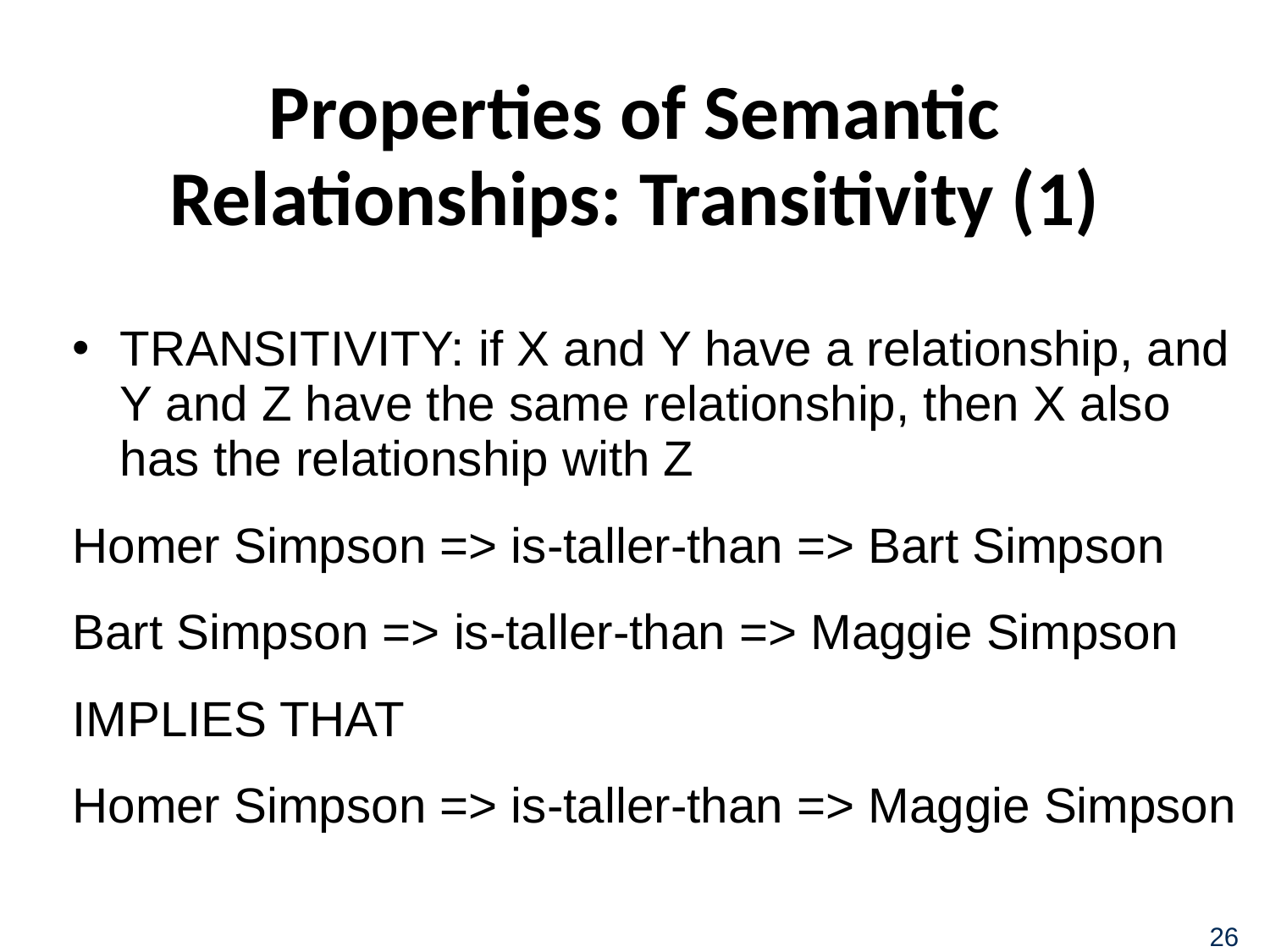

# Properties of Semantic Relationships: Transitivity (1)
TRANSITIVITY: if X and Y have a relationship, and Y and Z have the same relationship, then X also has the relationship with Z
Homer Simpson => is-taller-than => Bart Simpson
Bart Simpson => is-taller-than => Maggie Simpson
IMPLIES THAT
Homer Simpson => is-taller-than => Maggie Simpson
26